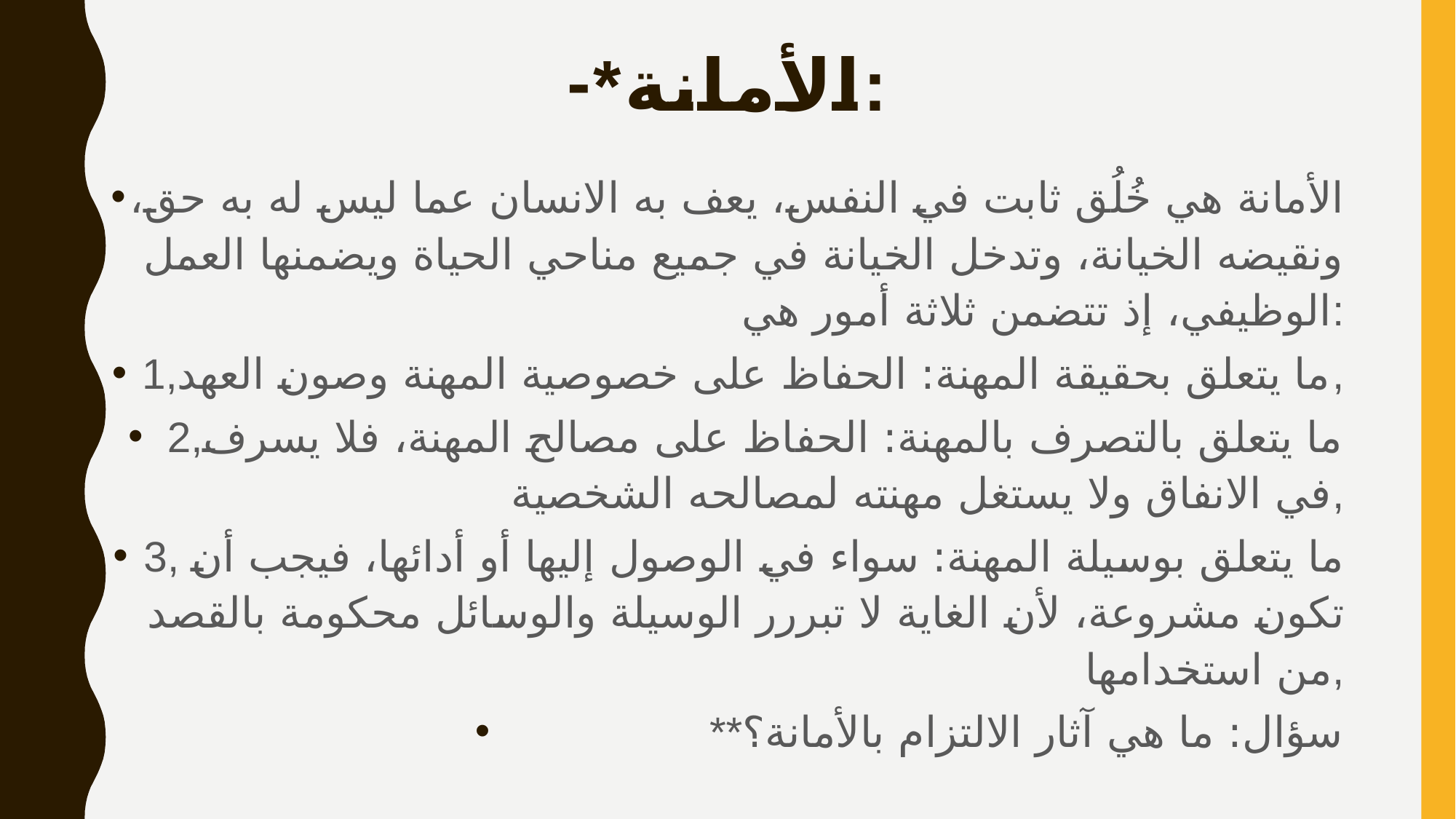

# -*الأمانة:
الأمانة هي خُلُق ثابت في النفس، يعف به الانسان عما ليس له به حق، ونقيضه الخيانة، وتدخل الخيانة في جميع مناحي الحياة ويضمنها العمل الوظيفي، إذ تتضمن ثلاثة أمور هي:
1,ما يتعلق بحقيقة المهنة: الحفاظ على خصوصية المهنة وصون العهد,
2,ما يتعلق بالتصرف بالمهنة: الحفاظ على مصالح المهنة، فلا يسرف في الانفاق ولا يستغل مهنته لمصالحه الشخصية,
3, ما يتعلق بوسيلة المهنة: سواء في الوصول إليها أو أدائها، فيجب أن تكون مشروعة، لأن الغاية لا تبررر الوسيلة والوسائل محكومة بالقصد من استخدامها,
**سؤال: ما هي آثار الالتزام بالأمانة؟